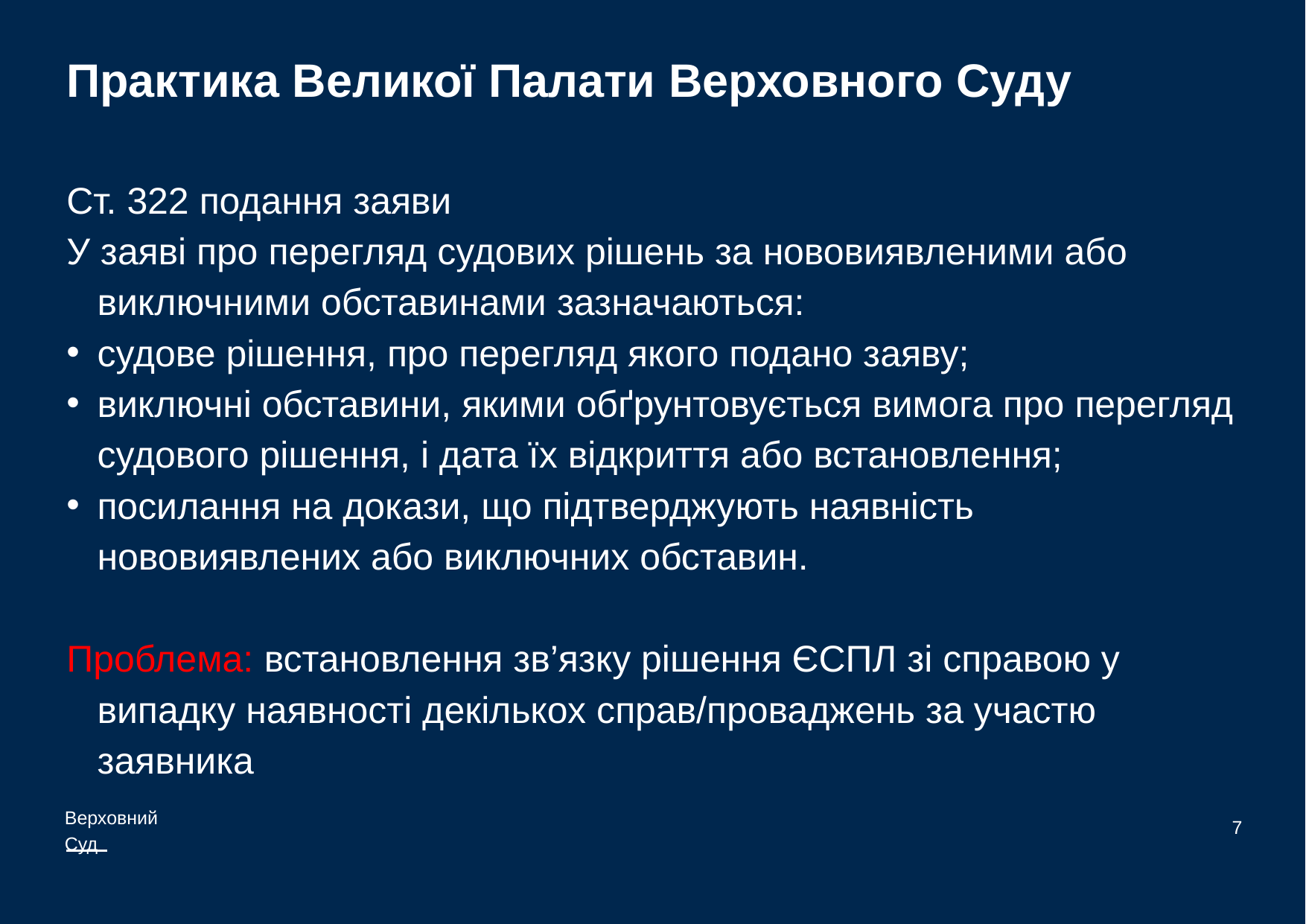

# Практика Великої Палати Верховного Суду
Ст. 322 подання заяви
У заяві про перегляд судових рішень за нововиявленими або виключними обставинами зазначаються:
судове рішення, про перегляд якого подано заяву;
виключні обставини, якими обґрунтовується вимога про перегляд судового рішення, і дата їх відкриття або встановлення;
посилання на докази, що підтверджують наявність нововиявлених або виключних обставин.

Проблема: встановлення зв’язку рішення ЄСПЛ зі справою у випадку наявності декількох справ/проваджень за участю заявника

7